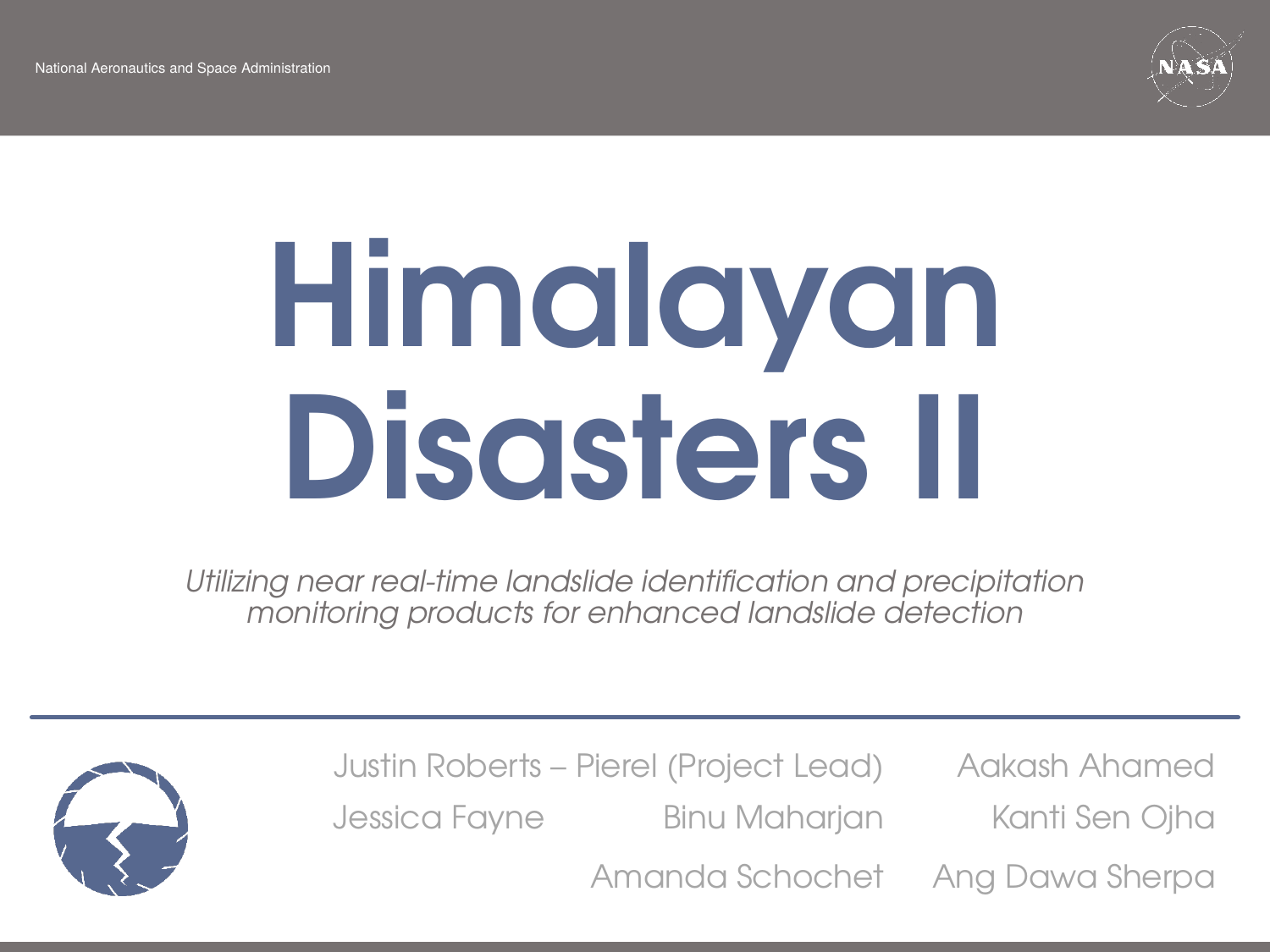

Himalayan Disasters II
Utilizing near real-time landslide identification and precipitation monitoring products for enhanced landslide detection

Justin Roberts – Pierel (Project Lead)
Aakash Ahamed
Jessica Fayne
Binu Maharjan
Kanti Sen Ojha
Amanda Schochet
Ang Dawa Sherpa